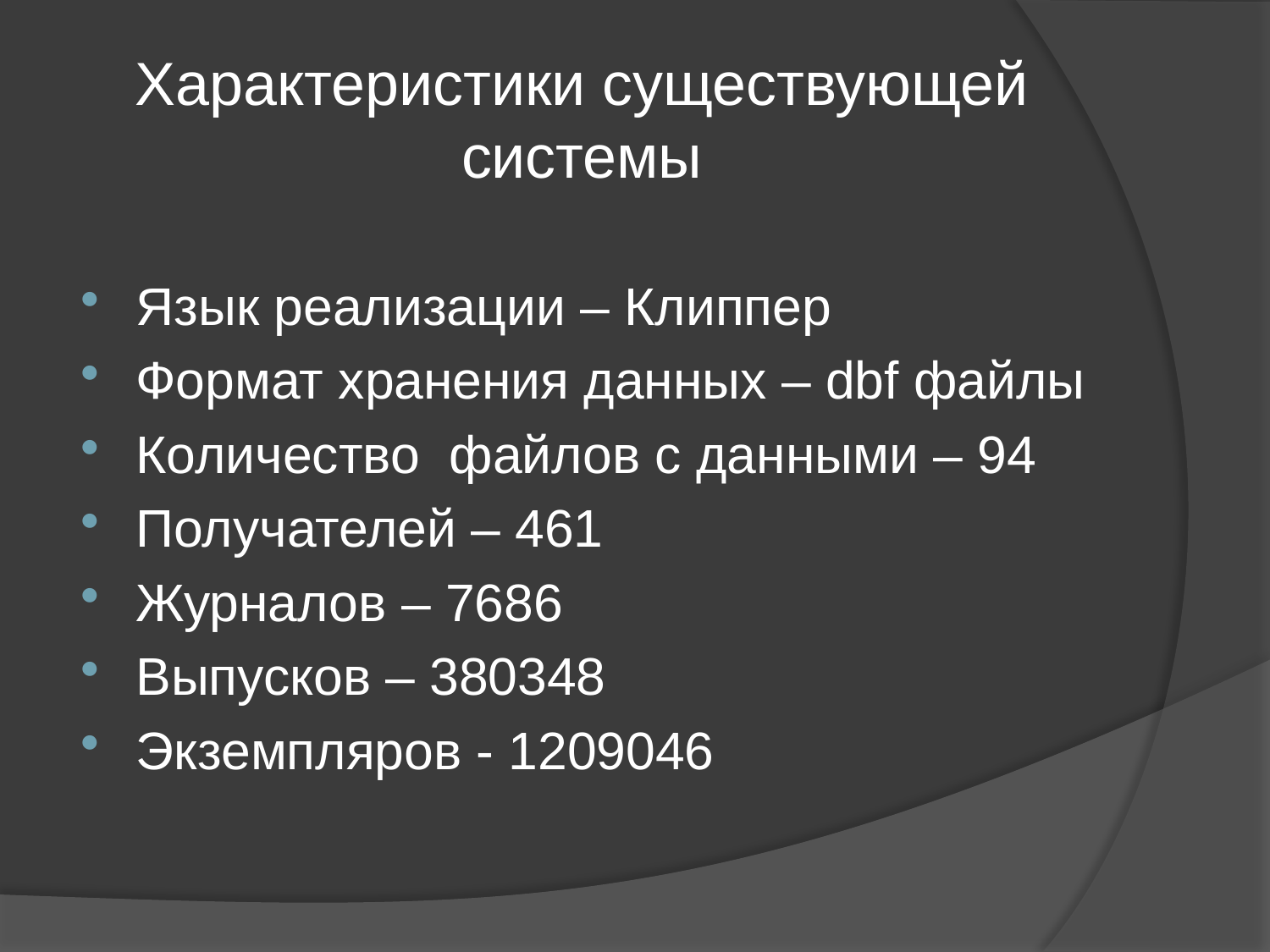

# Характеристики существующей системы
Язык реализации – Клиппер
Формат хранения данных – dbf файлы
Количество  файлов с данными – 94
Получателей – 461
Журналов – 7686
Выпусков – 380348
Экземпляров - 1209046